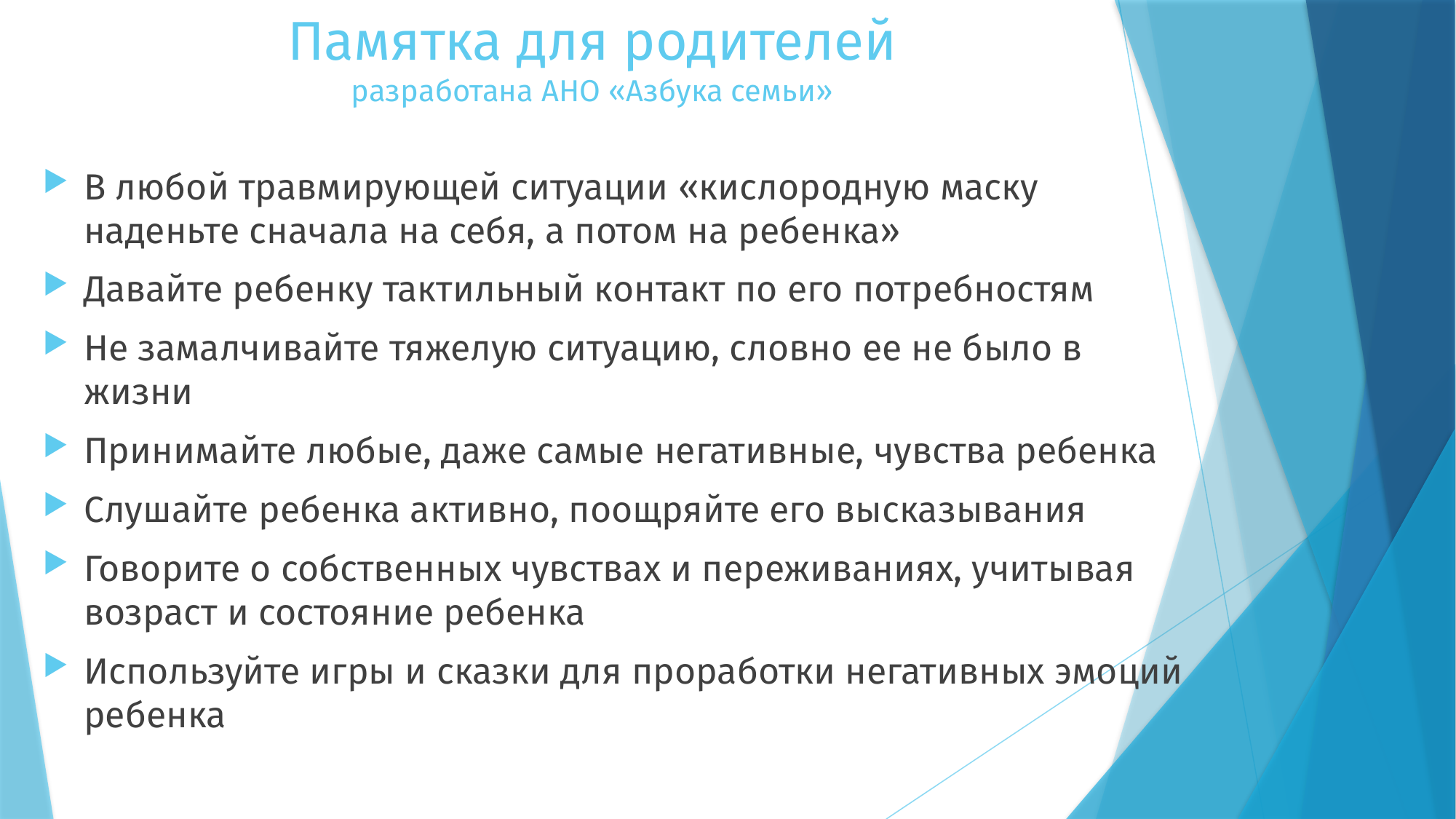

# Памятка для родителей разработана АНО «Азбука семьи»
В любой травмирующей ситуации «кислородную маску наденьте сначала на себя, а потом на ребенка»
Давайте ребенку тактильный контакт по его потребностям
Не замалчивайте тяжелую ситуацию, словно ее не было в жизни
Принимайте любые, даже самые негативные, чувства ребенка
Слушайте ребенка активно, поощряйте его высказывания
Говорите о собственных чувствах и переживаниях, учитывая возраст и состояние ребенка
Используйте игры и сказки для проработки негативных эмоций ребенка